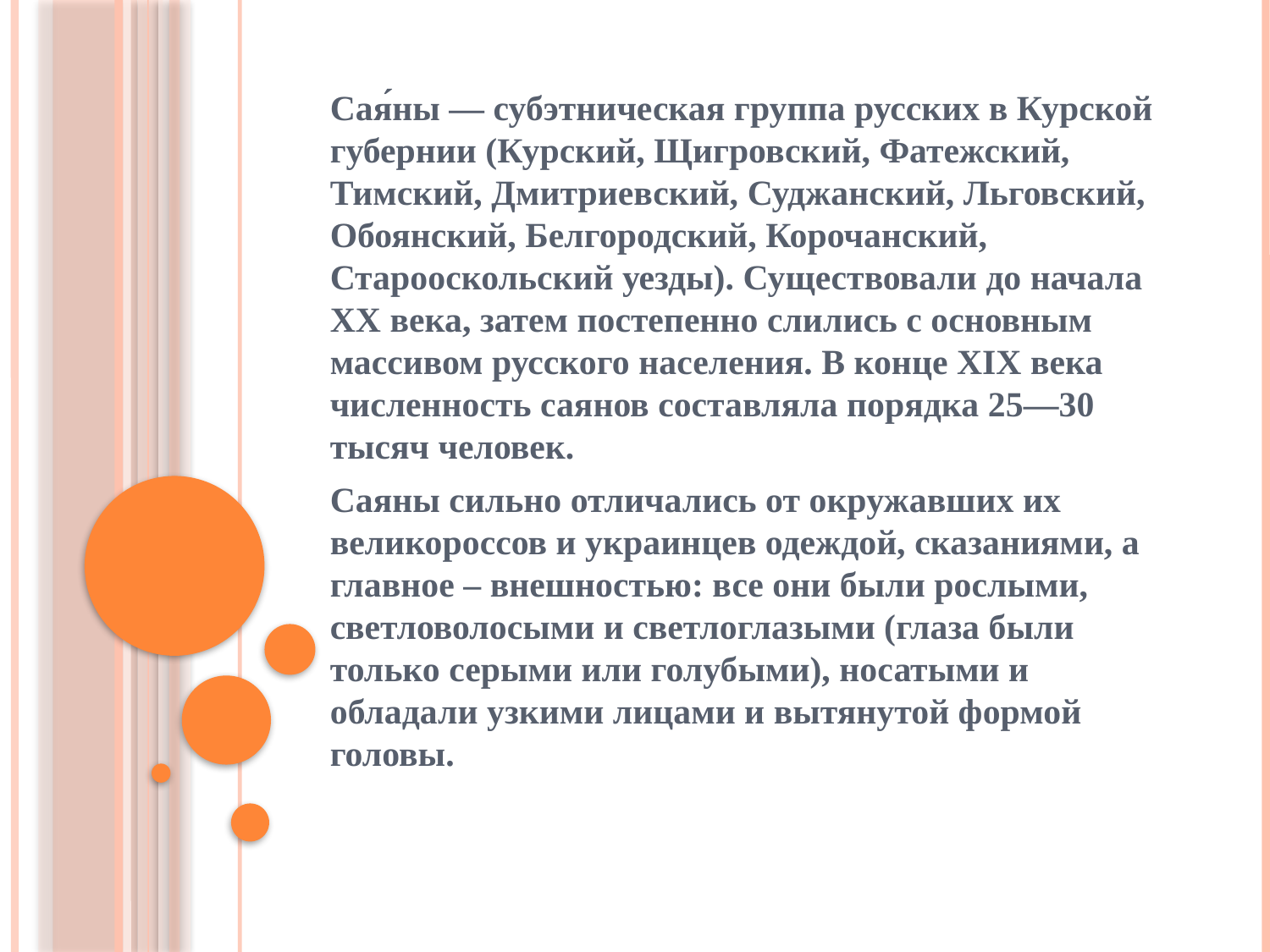

Сая́ны — субэтническая группа русских в Курской губернии (Курский, Щигровский, Фатежский, Тимский, Дмитриевский, Суджанский, Льговский, Обоянский, Белгородский, Корочанский, Старооскольский уезды). Существовали до начала XX века, затем постепенно слились с основным массивом русского населения. В конце XIX века численность саянов составляла порядка 25—30 тысяч человек.
Саяны сильно отличались от окружавших их великороссов и украинцев одеждой, сказаниями, а главное – внешностью: все они были рослыми, светловолосыми и светлоглазыми (глаза были только серыми или голубыми), носатыми и обладали узкими лицами и вытянутой формой головы.